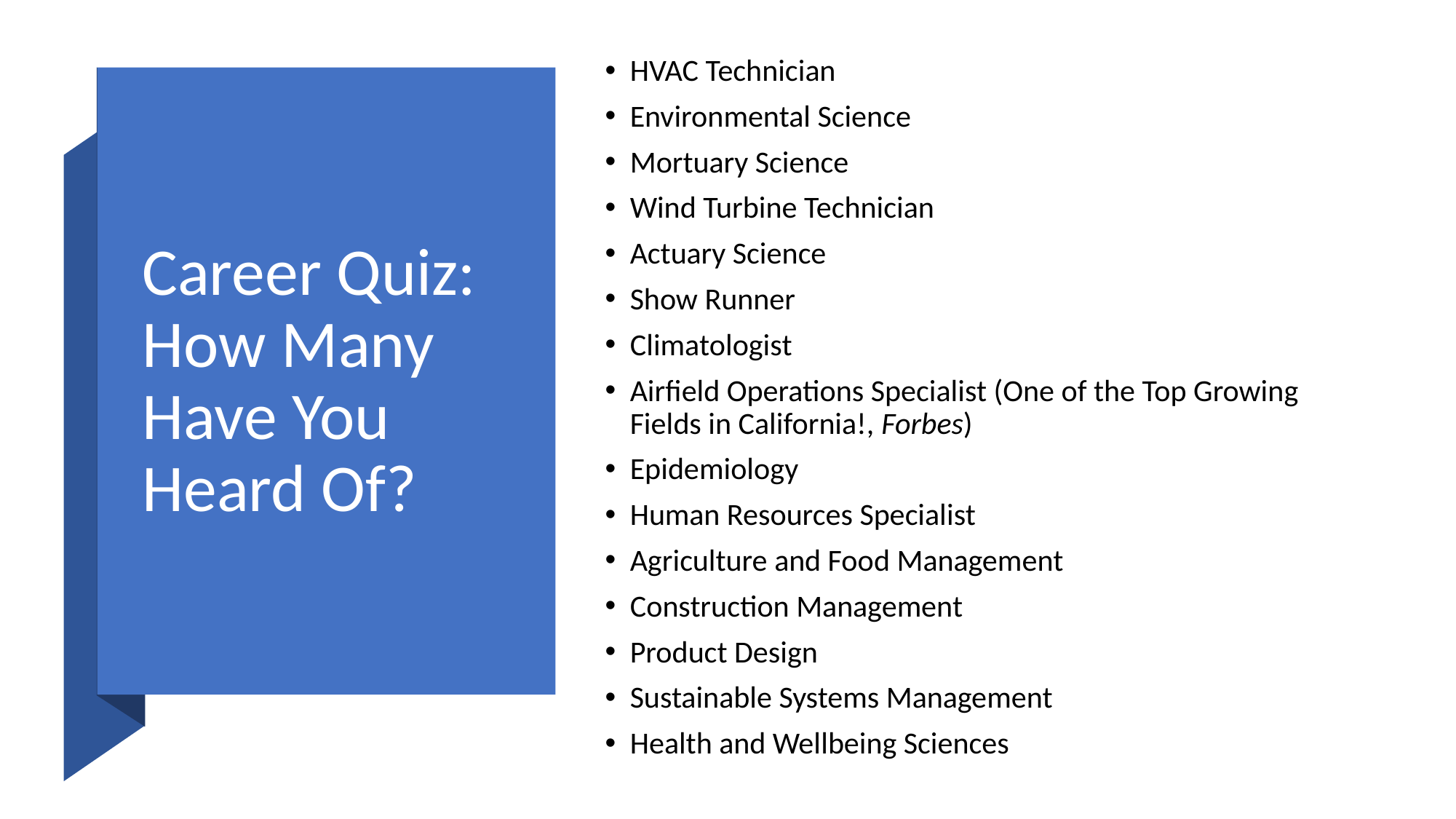

HVAC Technician
Environmental Science
Mortuary Science
Wind Turbine Technician
Actuary Science
Show Runner
Climatologist
Airfield Operations Specialist (One of the Top Growing Fields in California!, Forbes)
Epidemiology
Human Resources Specialist
Agriculture and Food Management
Construction Management
Product Design
Sustainable Systems Management
Health and Wellbeing Sciences

# Career Quiz: How Many Have You Heard Of?